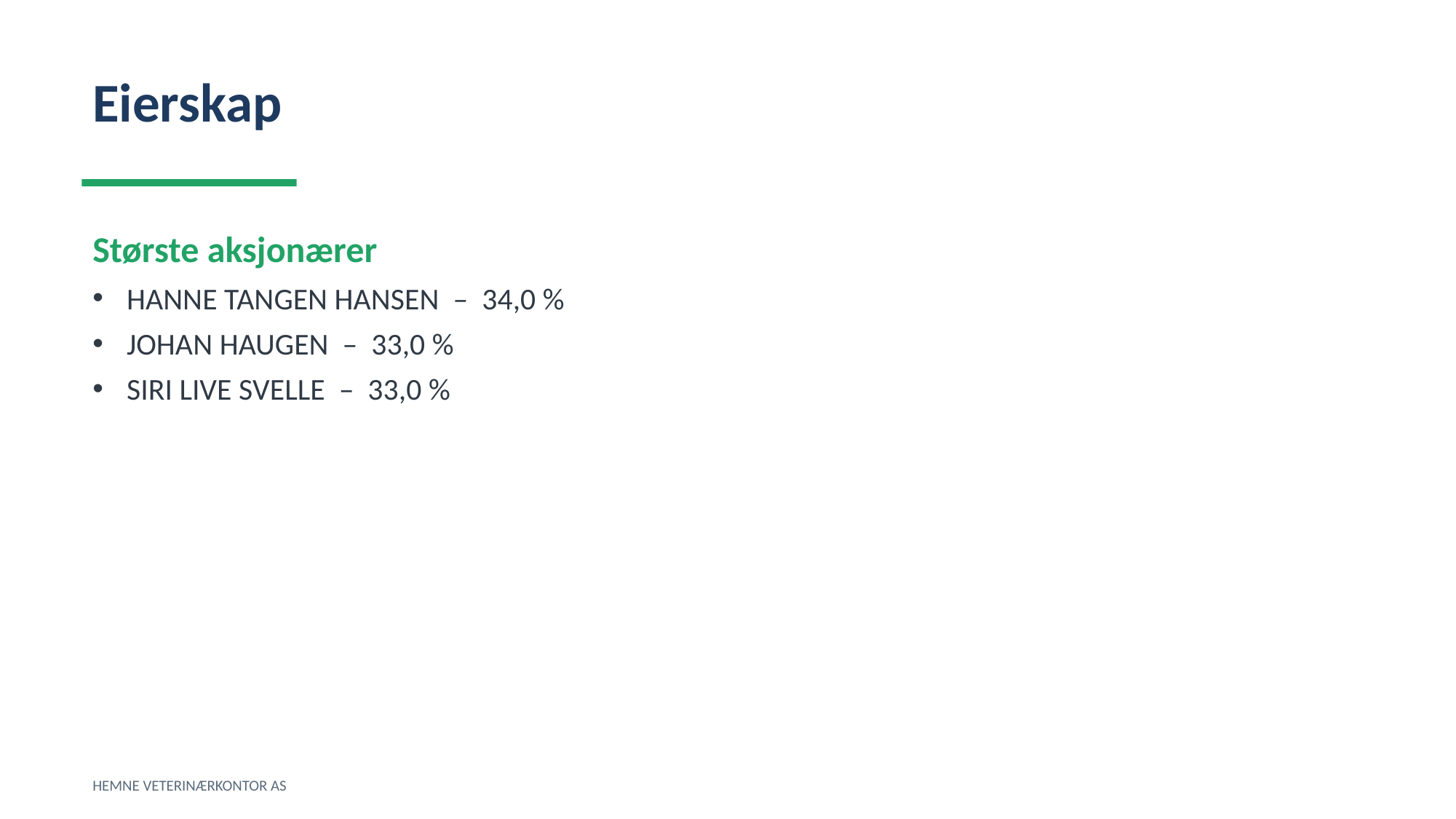

Eierskap

Største aksjonærer
HANNE TANGEN HANSEN  –  34,0 %
JOHAN HAUGEN  –  33,0 %
SIRI LIVE SVELLE  –  33,0 %
HEMNE VETERINÆRKONTOR AS